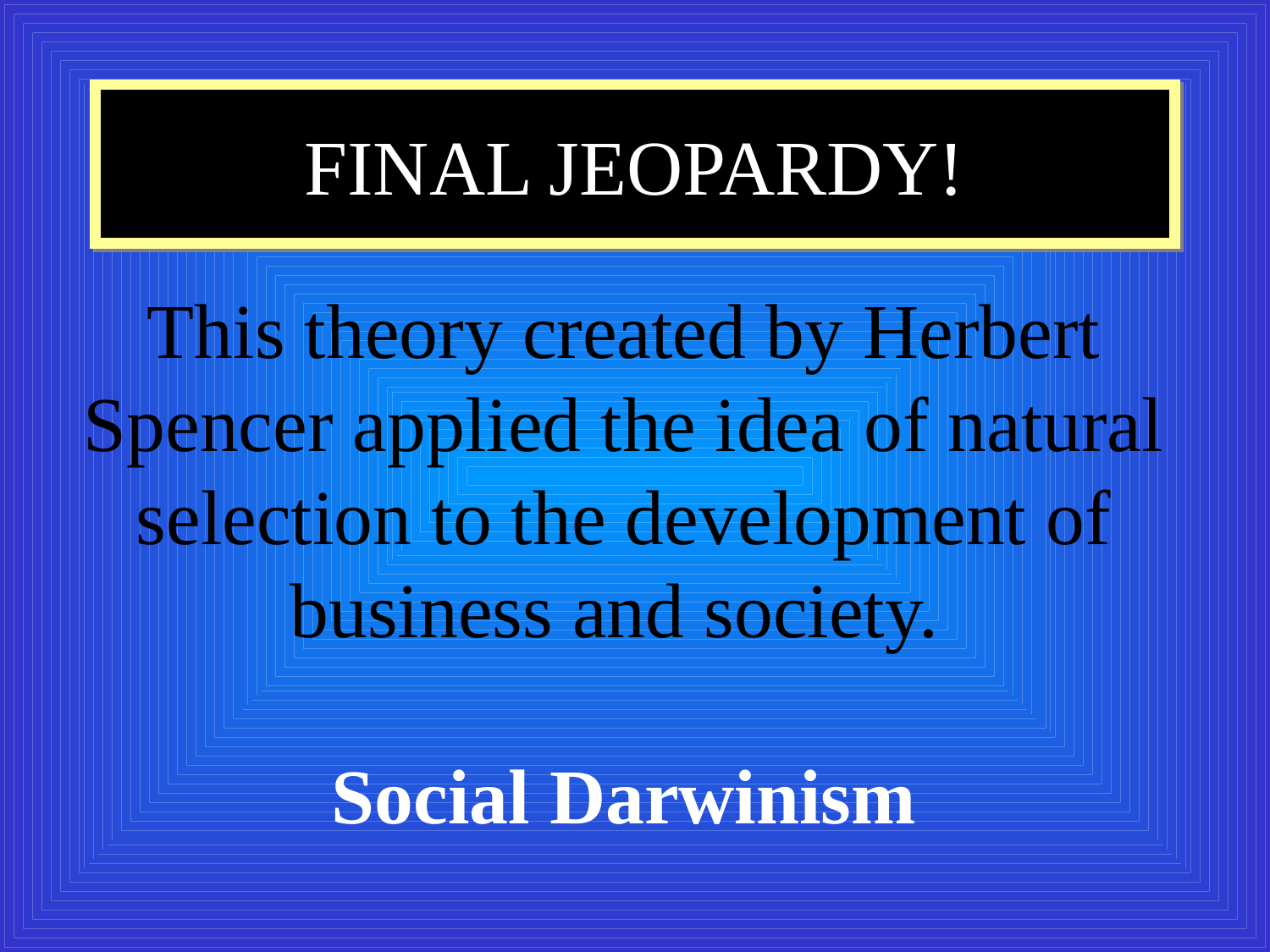

FINAL JEOPARDY!
This theory created by Herbert Spencer applied the idea of natural selection to the development of business and society.
Social Darwinism